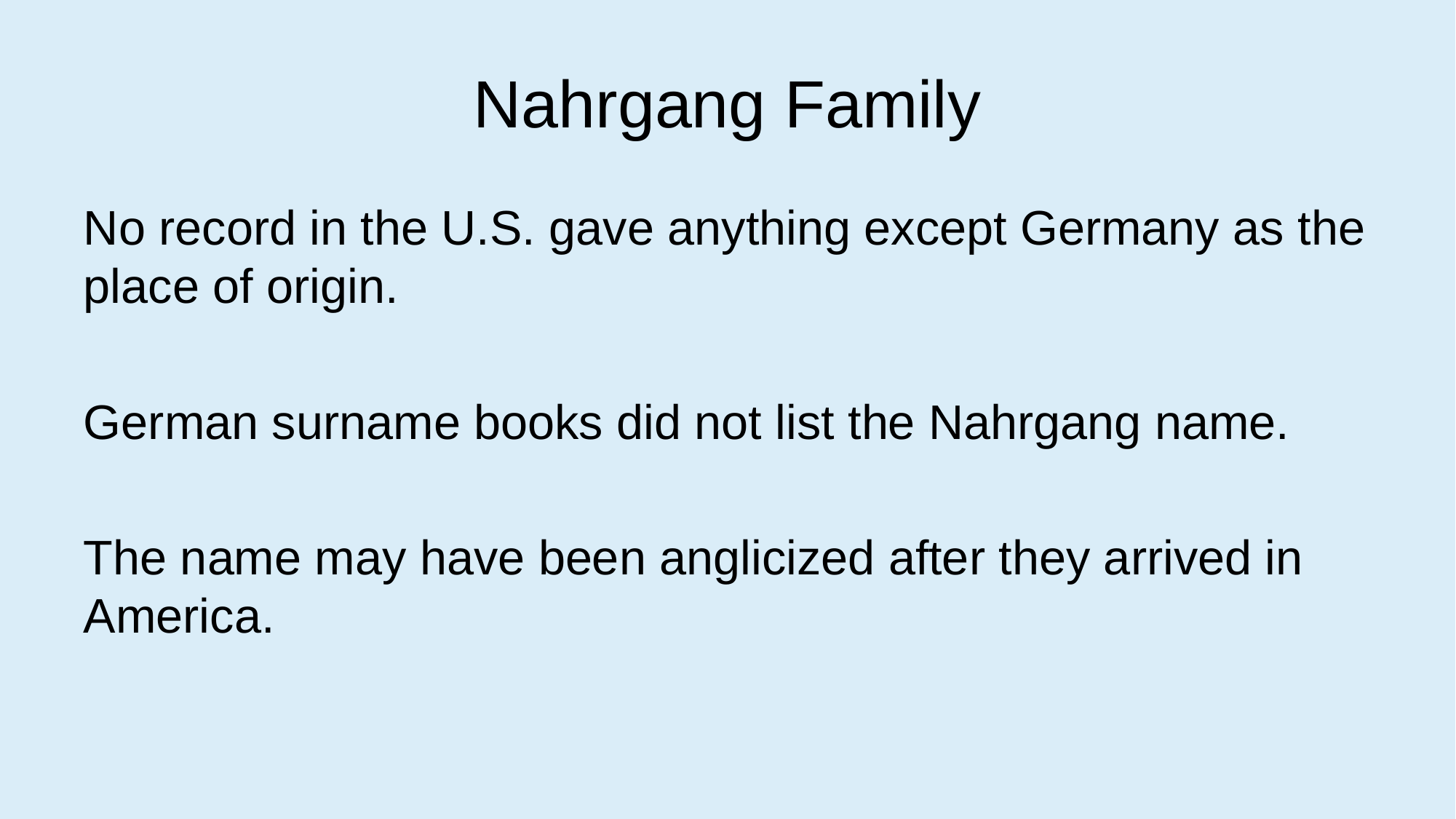

# Nahrgang Family
No record in the U.S. gave anything except Germany as the place of origin.

German surname books did not list the Nahrgang name.

The name may have been anglicized after they arrived in America.